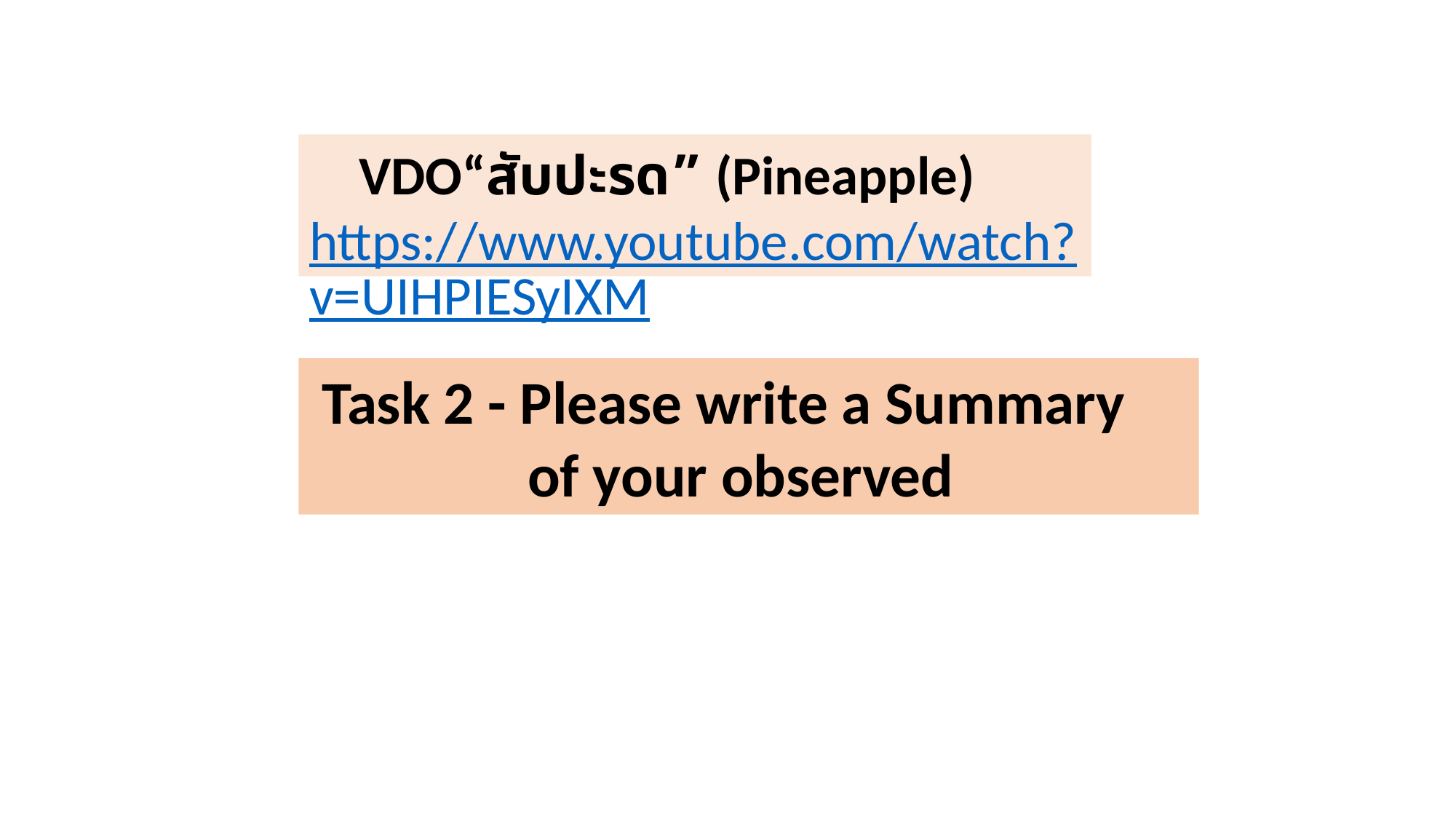

VDO“สับปะรด” (Pineapple)
https://www.youtube.com/watch?v=UIHPIESyIXM
 Task 2 - Please write a Summary
                of your observed